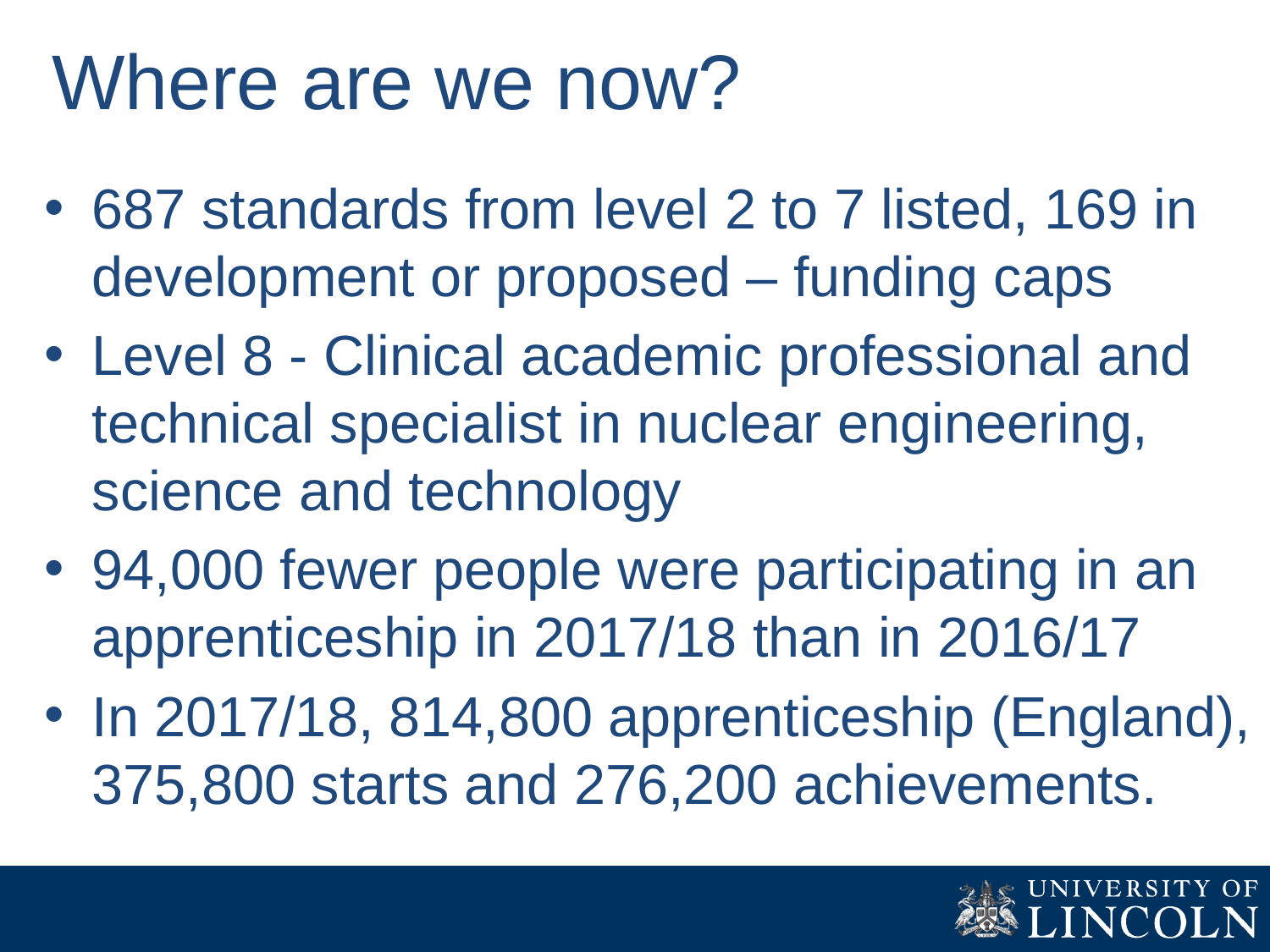

# Where are we now?
687 standards from level 2 to 7 listed, 169 in development or proposed – funding caps
Level 8 - Clinical academic professional and technical specialist in nuclear engineering, science and technology
94,000 fewer people were participating in an apprenticeship in 2017/18 than in 2016/17
In 2017/18, 814,800 apprenticeship (England), 375,800 starts and 276,200 achievements.